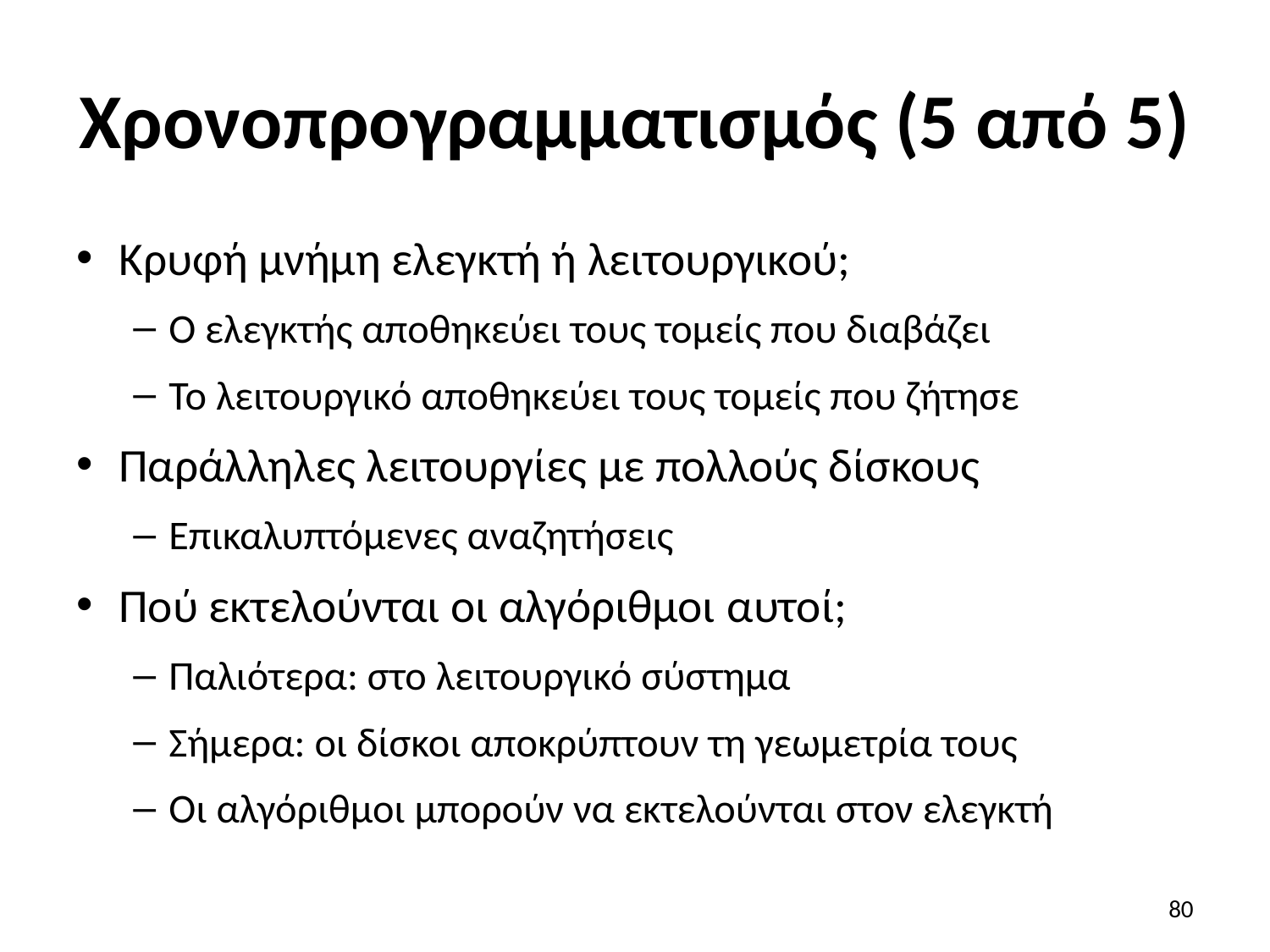

# Χρονοπρογραμματισμός (5 από 5)
Κρυφή μνήμη ελεγκτή ή λειτουργικού;
Ο ελεγκτής αποθηκεύει τους τομείς που διαβάζει
Το λειτουργικό αποθηκεύει τους τομείς που ζήτησε
Παράλληλες λειτουργίες με πολλούς δίσκους
Επικαλυπτόμενες αναζητήσεις
Πού εκτελούνται οι αλγόριθμοι αυτοί;
Παλιότερα: στο λειτουργικό σύστημα
Σήμερα: οι δίσκοι αποκρύπτουν τη γεωμετρία τους
Οι αλγόριθμοι μπορούν να εκτελούνται στον ελεγκτή
80